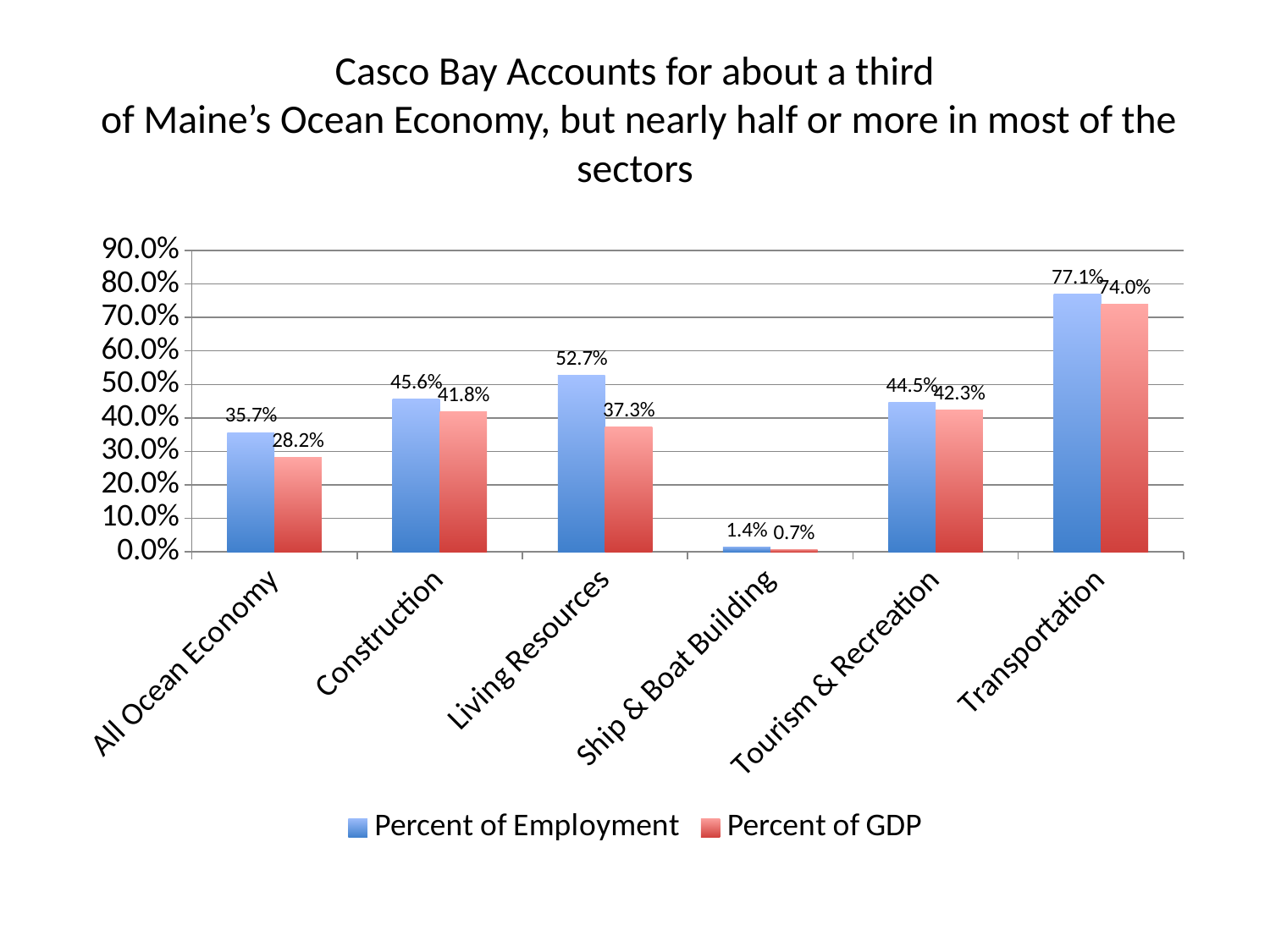

# Casco Bay Accounts for about a third of Maine’s Ocean Economy, but nearly half or more in most of the sectors

### Chart

| Category | Percent of Employment | Percent of GDP |
|---|---|---|
| All Ocean Economy | 0.356653159566312 | 0.2821144469738 |
| Construction | 0.455813953488372 | 0.418192651728063 |
| Living Resources | 0.526946107784431 | 0.372871528455366 |
| Ship & Boat Building | 0.0138711443694105 | 0.00725285943216955 |
| Tourism & Recreation | 0.445358401880141 | 0.423389711490107 |
| Transportation | 0.77116935483871 | 0.739602407140299 |